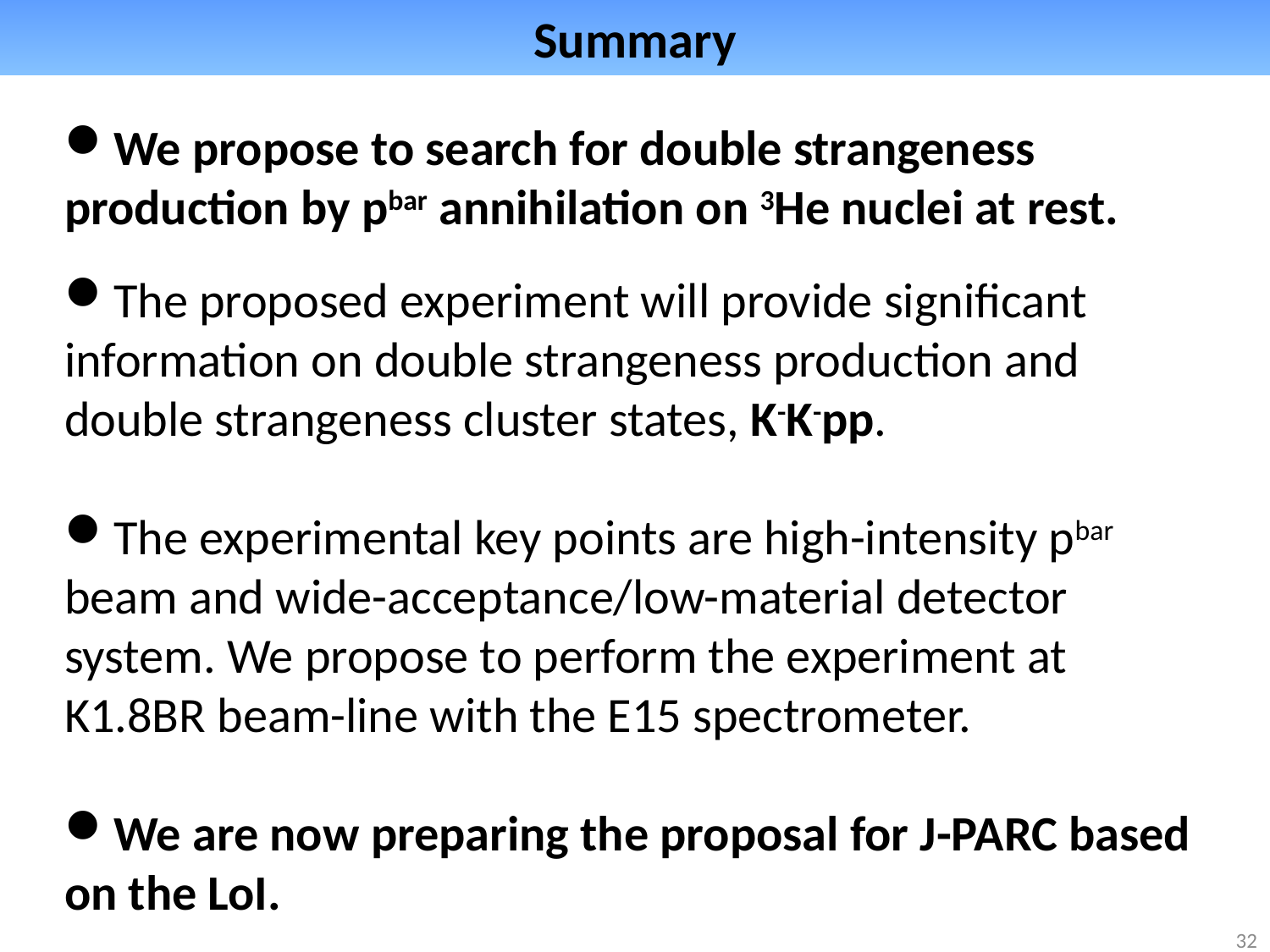

# Summary
We propose to search for double strangeness production by pbar annihilation on 3He nuclei at rest.

The proposed experiment will provide significant information on double strangeness production and double strangeness cluster states, K-K-pp.

The experimental key points are high-intensity pbar beam and wide-acceptance/low-material detector system. We propose to perform the experiment at K1.8BR beam-line with the E15 spectrometer.

We are now preparing the proposal for J-PARC based on the LoI.

32